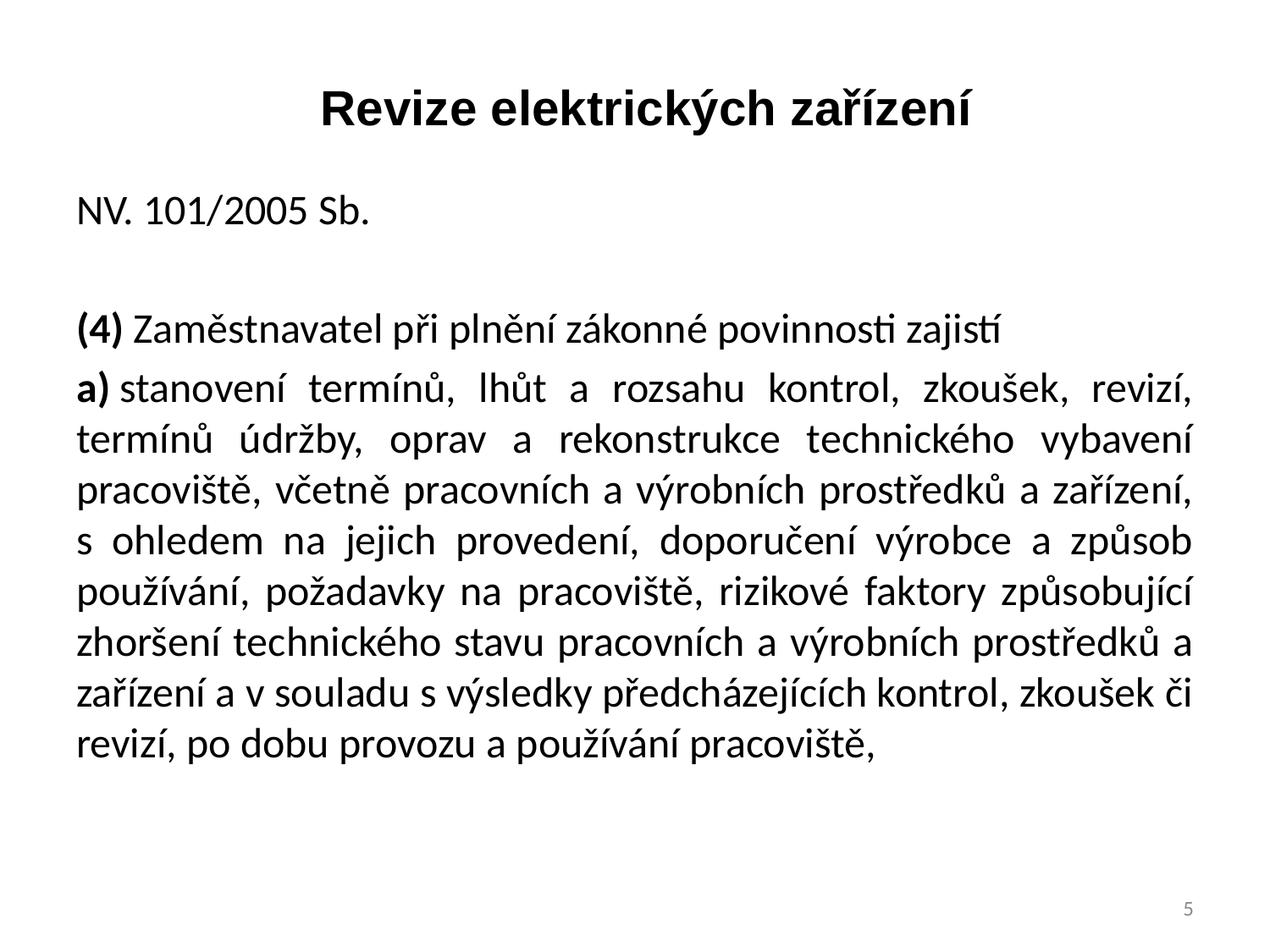

Revize elektrických zařízení
NV. 101/2005 Sb.

(4) Zaměstnavatel při plnění zákonné povinnosti zajistí
a) stanovení termínů, lhůt a rozsahu kontrol, zkoušek, revizí, termínů údržby, oprav a rekonstrukce technického vybavení pracoviště, včetně pracovních a výrobních prostředků a zařízení, s ohledem na jejich provedení, doporučení výrobce a způsob používání, požadavky na pracoviště, rizikové faktory způsobující zhoršení technického stavu pracovních a výrobních prostředků a zařízení a v souladu s výsledky předcházejících kontrol, zkoušek či revizí, po dobu provozu a používání pracoviště,

5